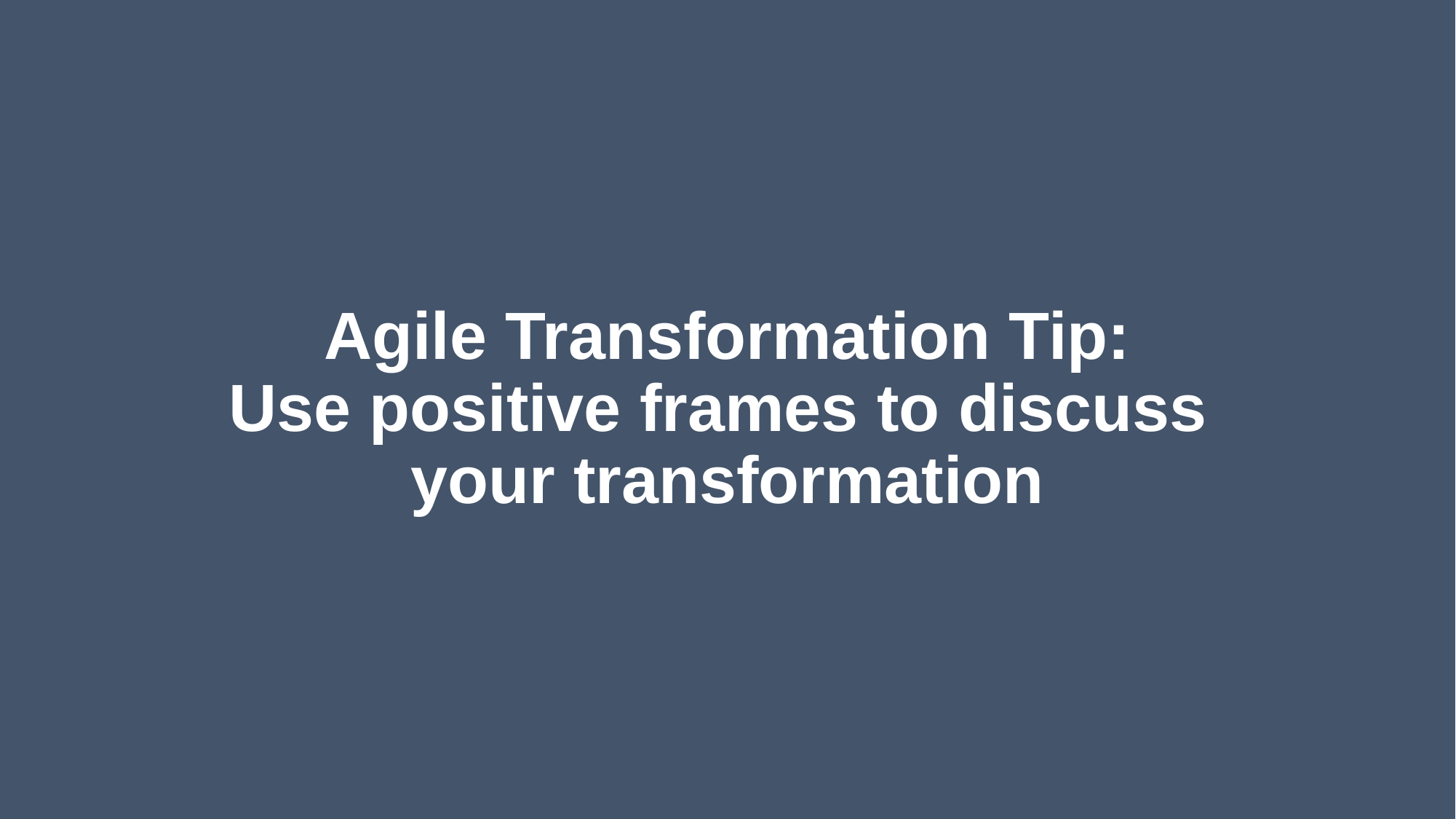

# Agile Transformation Tip: Use positive frames to discuss your transformation